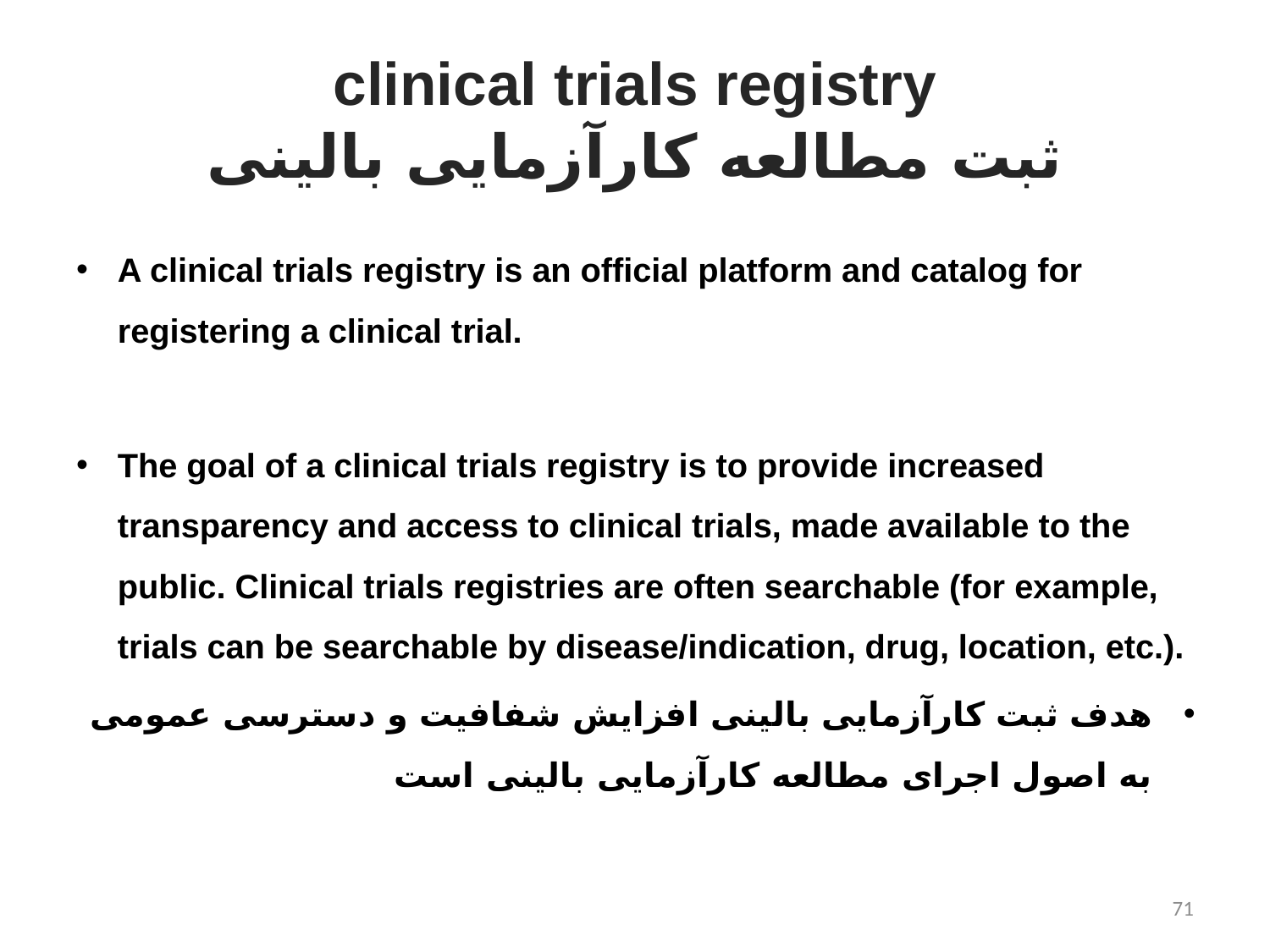

# clinical trials registry ثبت مطالعه کارآزمایی بالینی
A clinical trials registry is an official platform and catalog for registering a clinical trial.

The goal of a clinical trials registry is to provide increased transparency and access to clinical trials, made available to the public. Clinical trials registries are often searchable (for example, trials can be searchable by disease/indication, drug, location, etc.).
هدف ثبت کارآزمایی بالینی افزایش شفافیت و دسترسی عمومی به اصول اجرای مطالعه کارآزمایی بالینی است

71